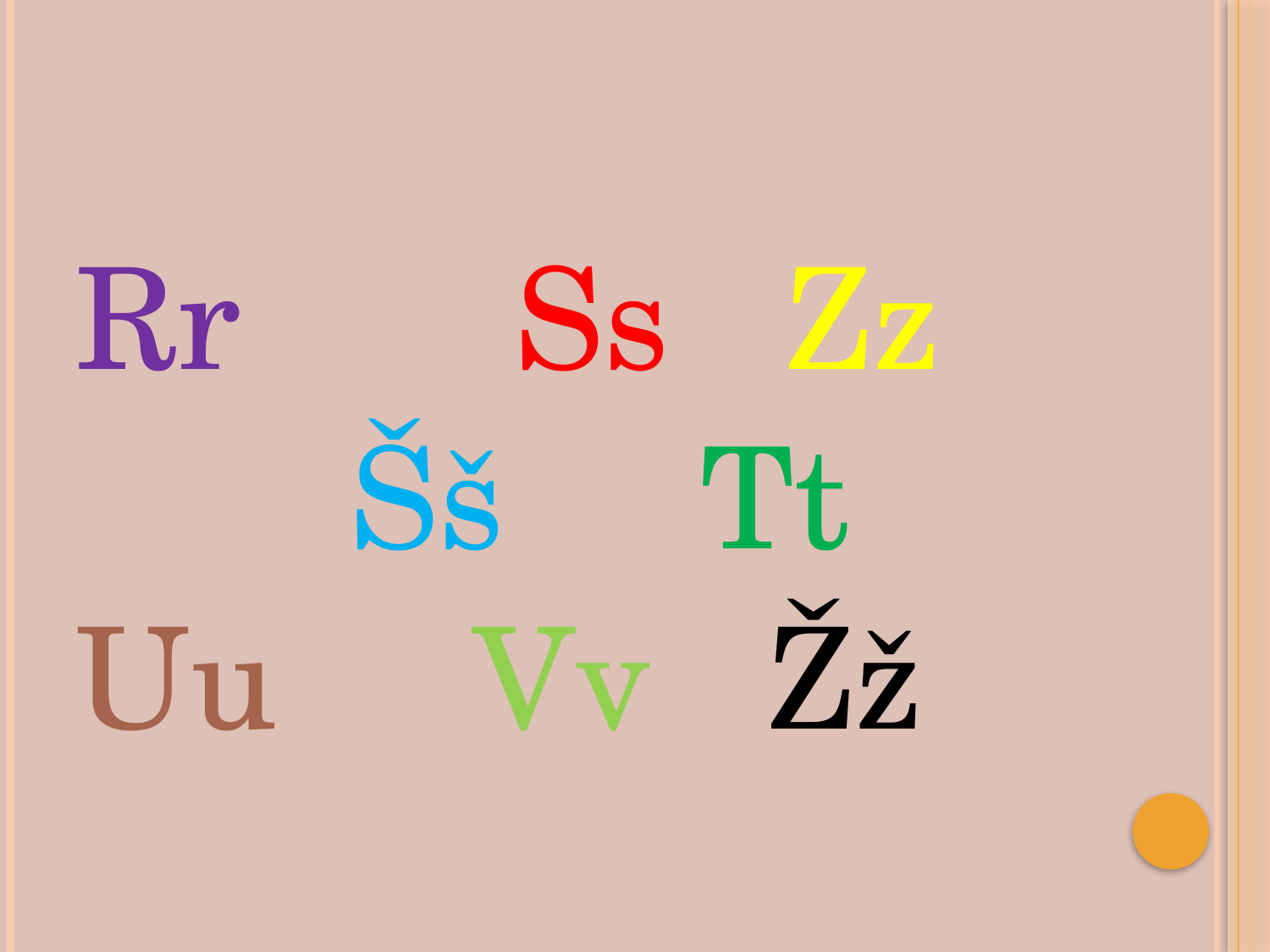

Rr       Ss   Zz
       Šš     Tt
Uu     Vv   Žž